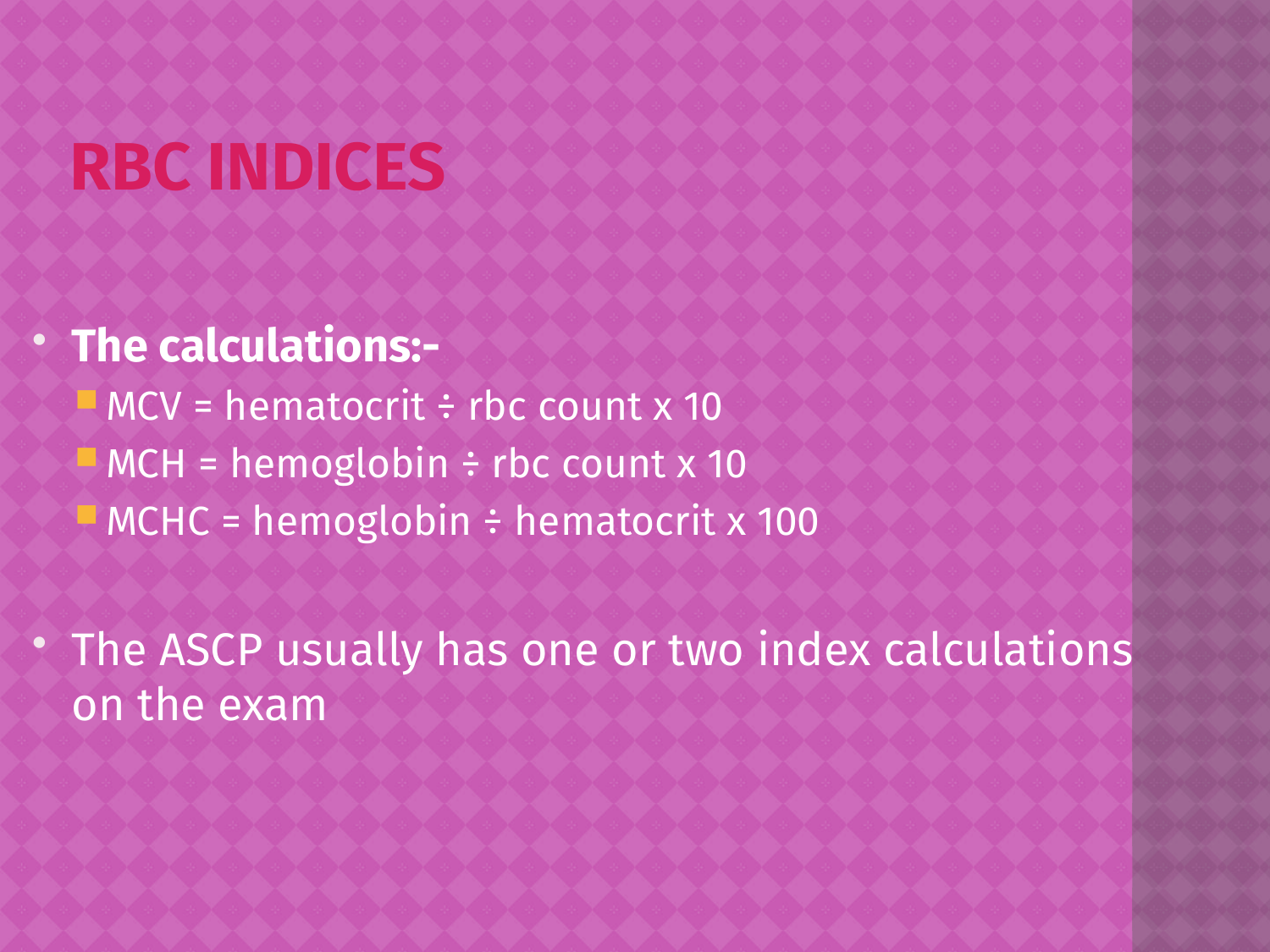

# RBC Indices
The calculations:-
MCV = hematocrit ÷ rbc count x 10
MCH = hemoglobin ÷ rbc count x 10
MCHC = hemoglobin ÷ hematocrit x 100

The ASCP usually has one or two index calculations on the exam